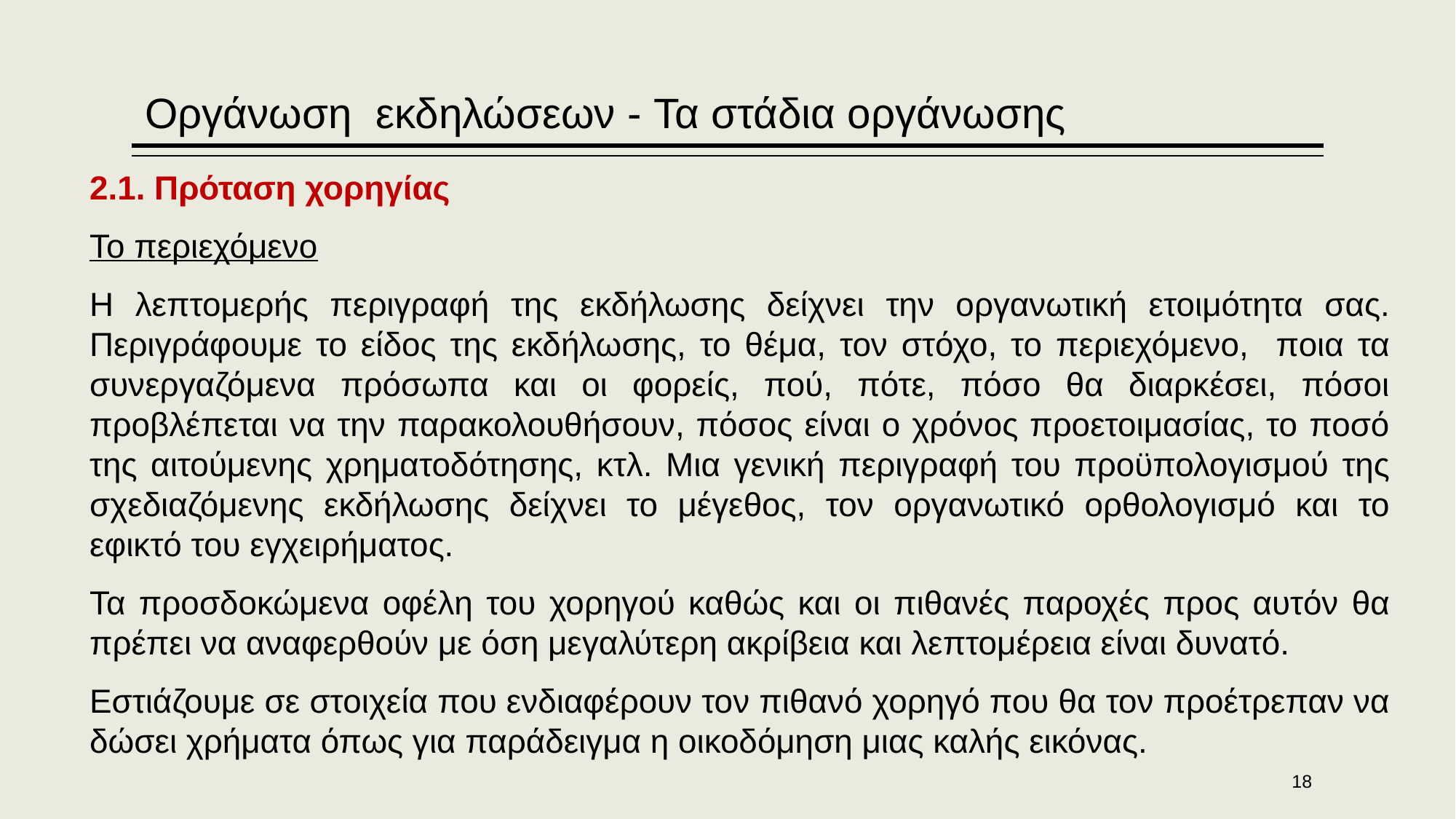

Οργάνωση  εκδηλώσεων - Τα στάδια οργάνωσης
2.1. Πρόταση χορηγίας
Το περιεχόμενο
Η λεπτομερής περιγραφή της εκδήλωσης δείχνει την οργανωτική ετοιμότητα σας. Περιγράφουμε το είδος της εκδήλωσης, το θέμα, τον στόχο, το περιεχόμενο,  ποια τα συνεργαζόμενα πρόσωπα και οι φορείς, πού, πότε, πόσο θα διαρκέσει, πόσοι προβλέπεται να την παρακολουθήσουν, πόσος είναι ο χρόνος προετοιμασίας, το ποσό της αιτούμενης χρηματοδότησης, κτλ. Μια γενική περιγραφή του προϋπολογισμού της σχεδιαζόμενης εκδήλωσης δείχνει το μέγεθος, τον οργανωτικό ορθολογισμό και το εφικτό του εγχειρήματος.
Τα προσδοκώμενα οφέλη του χορηγού καθώς και οι πιθανές παροχές προς αυτόν θα πρέπει να αναφερθούν με όση μεγαλύτερη ακρίβεια και λεπτομέρεια είναι δυνατό.
Εστιάζουμε σε στοιχεία που ενδιαφέρουν τον πιθανό χορηγό που θα τον προέτρεπαν να δώσει χρήματα όπως για παράδειγμα η οικοδόμηση μιας καλής εικόνας.
18